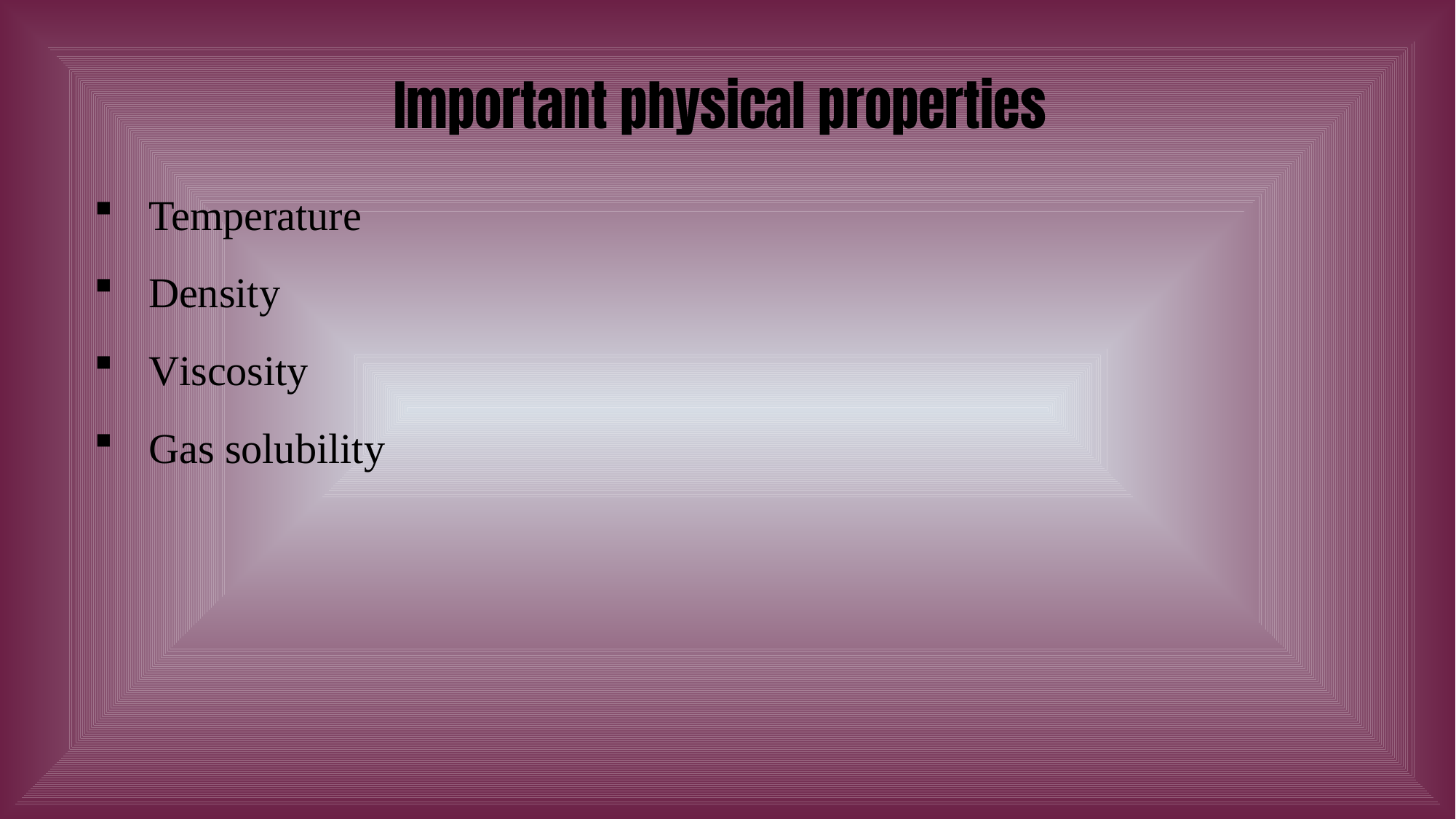

Important physical properties

Temperature
Density
Viscosity
Gas solubility